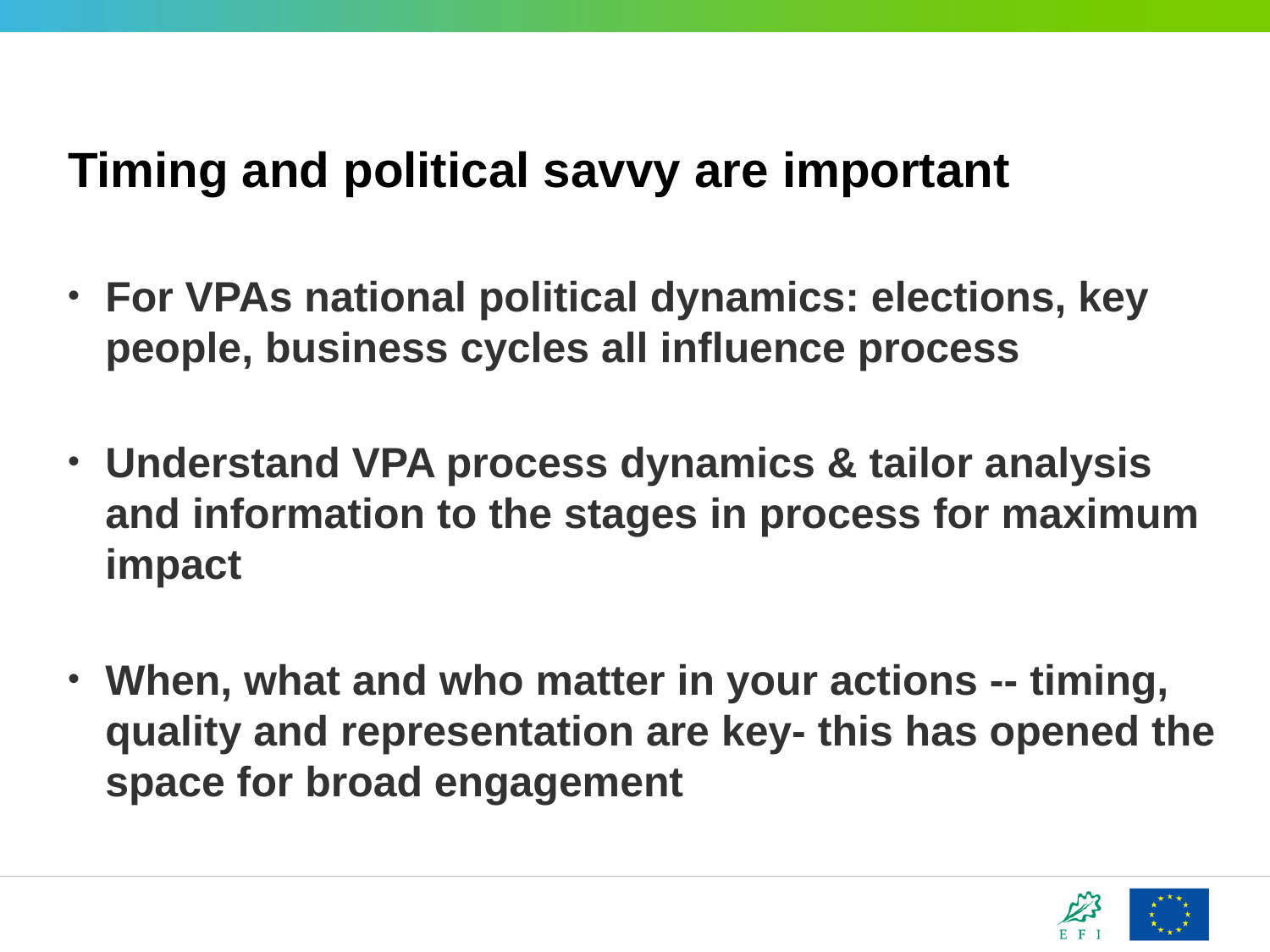

# Timing and political savvy are important
For VPAs national political dynamics: elections, key people, business cycles all influence process

Understand VPA process dynamics & tailor analysis and information to the stages in process for maximum impact

When, what and who matter in your actions -- timing, quality and representation are key- this has opened the space for broad engagement